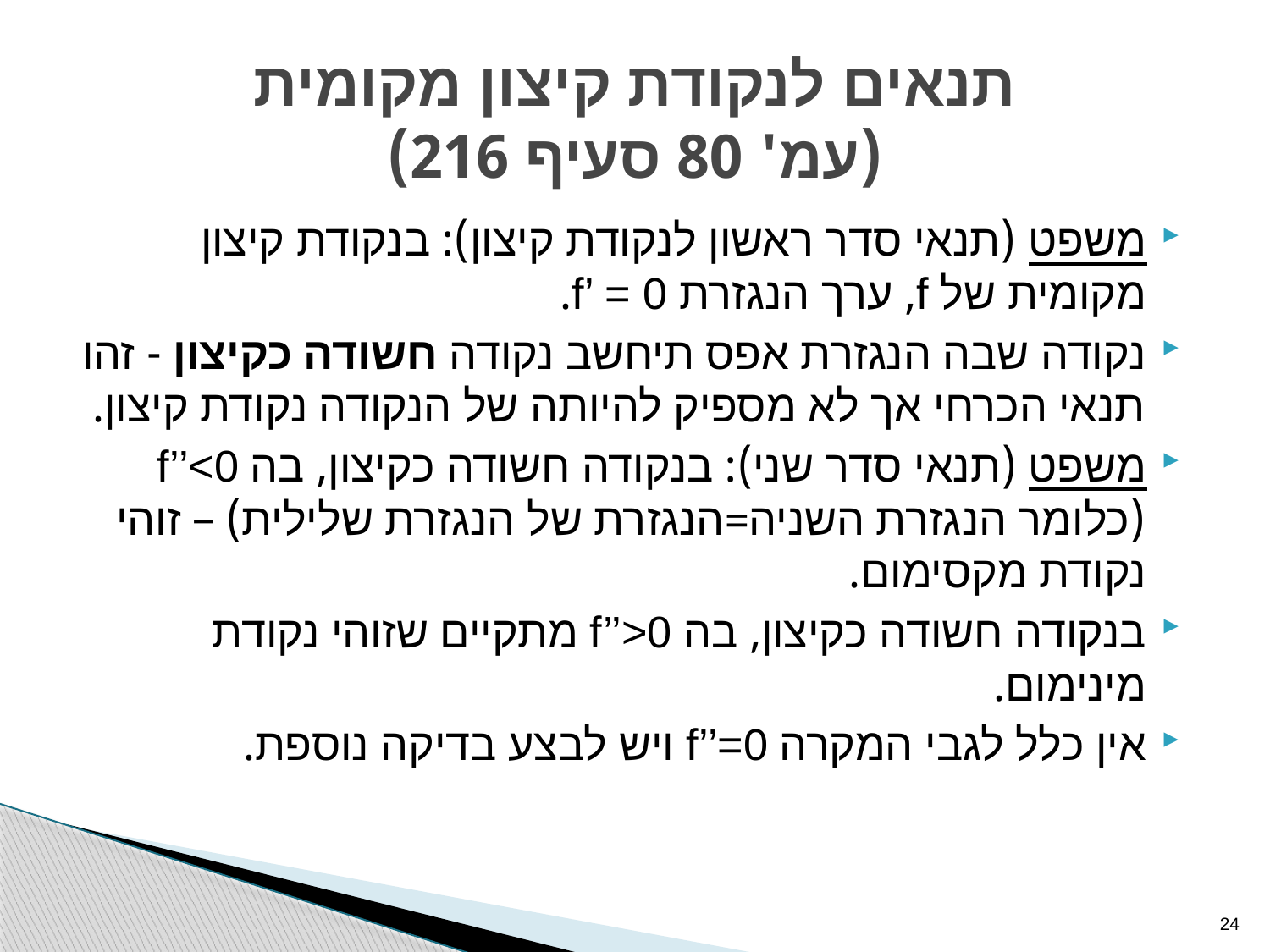

# תנאים לנקודת קיצון מקומית (עמ' 80 סעיף 216)
משפט (תנאי סדר ראשון לנקודת קיצון): בנקודת קיצון מקומית של f, ערך הנגזרת f’ = 0.
נקודה שבה הנגזרת אפס תיחשב נקודה חשודה כקיצון - זהו תנאי הכרחי אך לא מספיק להיותה של הנקודה נקודת קיצון.
משפט (תנאי סדר שני): בנקודה חשודה כקיצון, בה f’’<0 (כלומר הנגזרת השניה=הנגזרת של הנגזרת שלילית) – זוהי נקודת מקסימום.
בנקודה חשודה כקיצון, בה f’’>0 מתקיים שזוהי נקודת מינימום.
אין כלל לגבי המקרה f’’=0 ויש לבצע בדיקה נוספת.

24